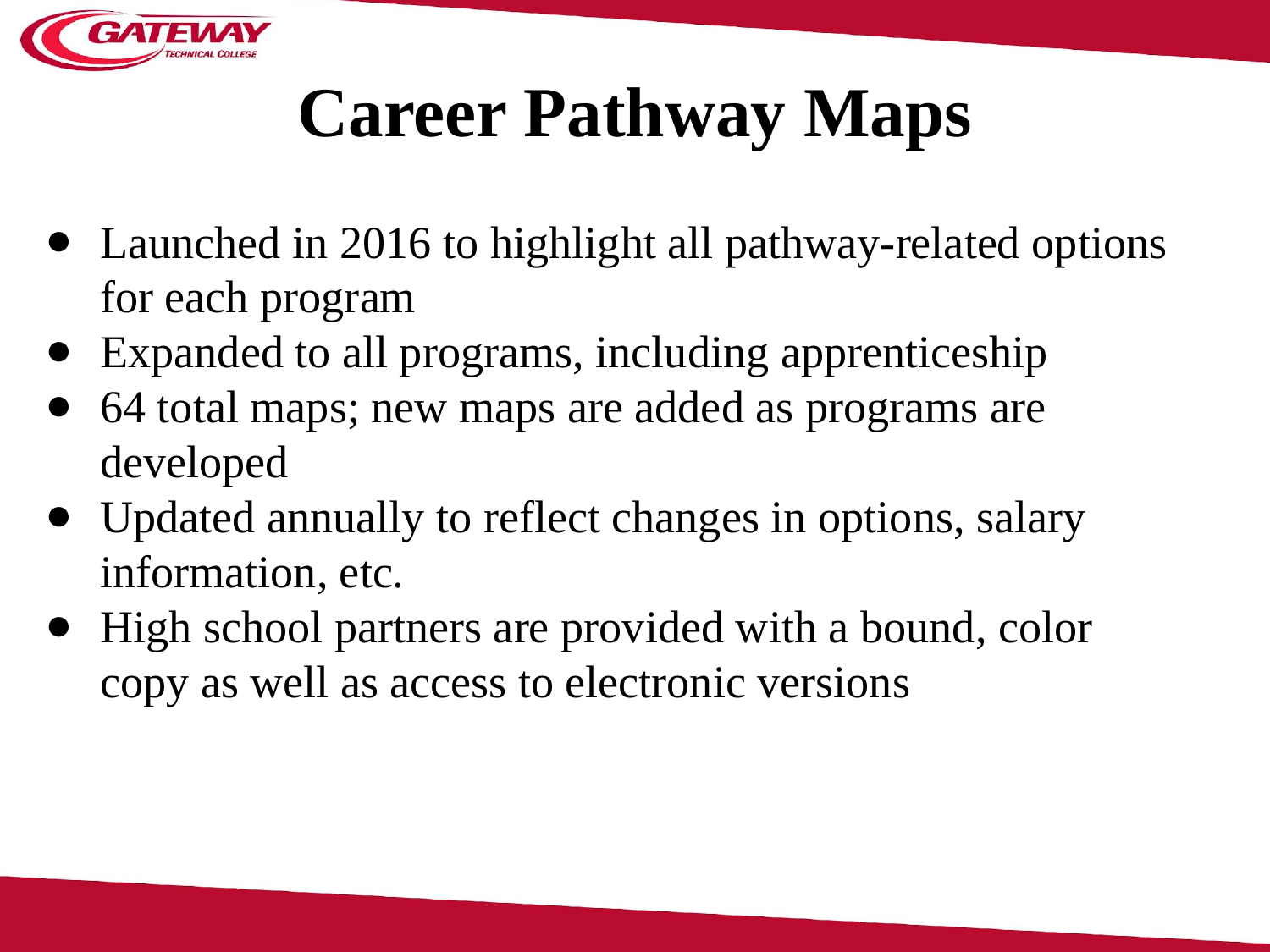

# Career Pathway Maps

Launched in 2016 to highlight all pathway-related options for each program
Expanded to all programs, including apprenticeship
64 total maps; new maps are added as programs are developed
Updated annually to reflect changes in options, salary information, etc.
High school partners are provided with a bound, color copy as well as access to electronic versions